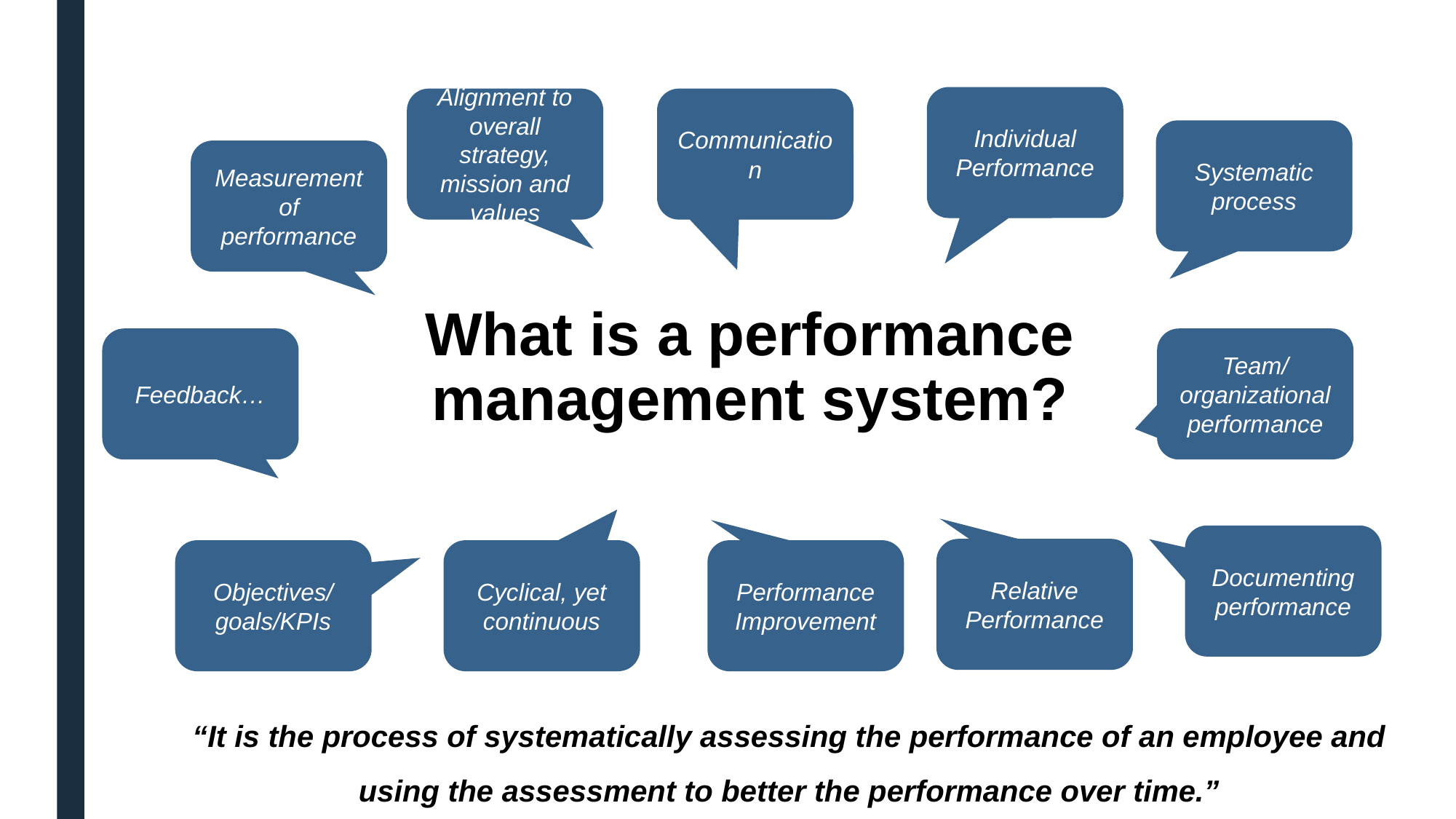

Individual Performance
Alignment to overall strategy, mission and values
Communication
Systematic process
Measurement of performance
# What is a performance management system?
Feedback…
Team/organizational performance
Documenting performance
Relative Performance
Performance Improvement
Objectives/goals/KPIs
Cyclical, yet continuous
“It is the process of systematically assessing the performance of an employee and using the assessment to better the performance over time.”